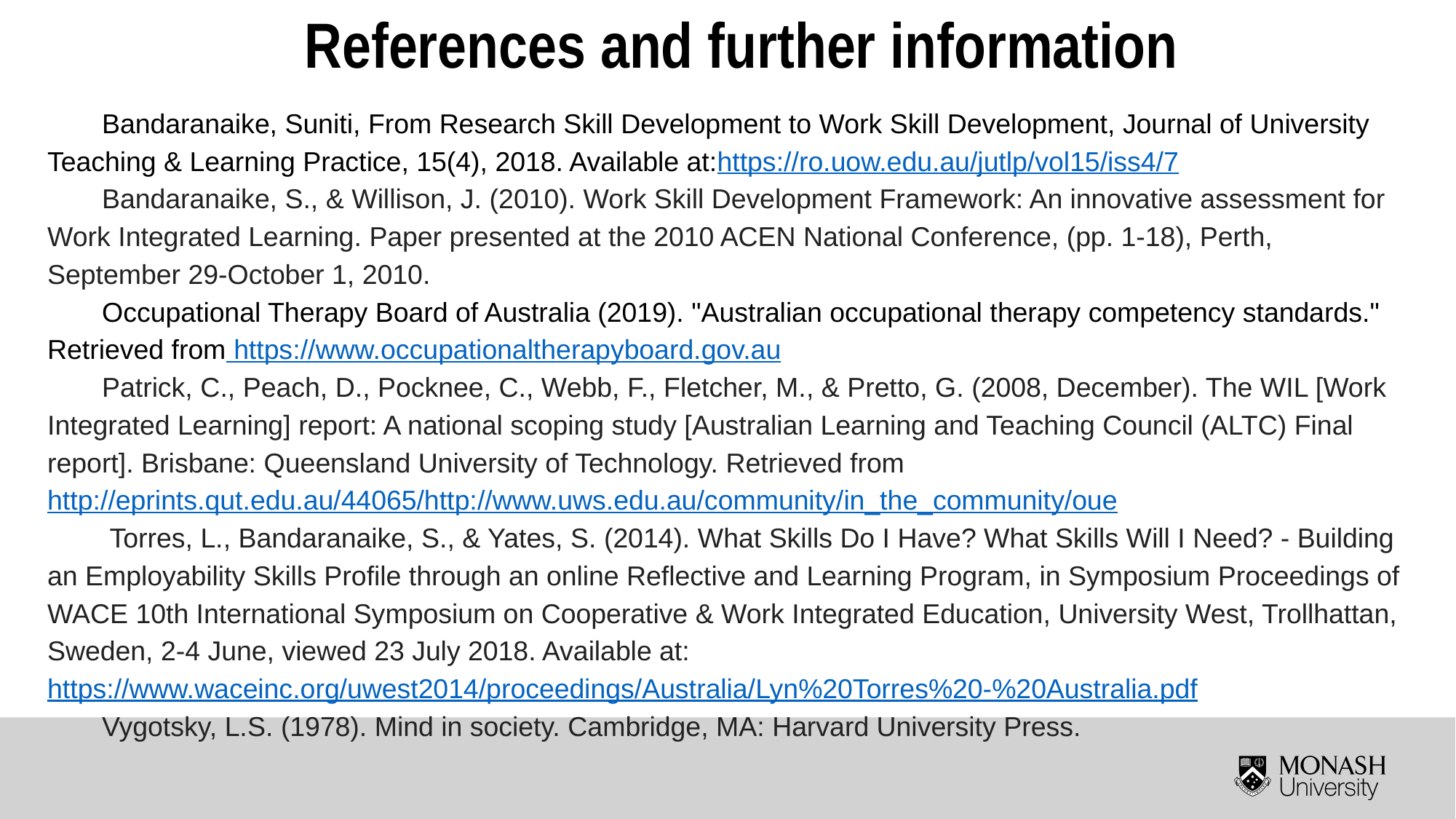

References and further information
Bandaranaike, Suniti, From Research Skill Development to Work Skill Development, Journal of University Teaching & Learning Practice, 15(4), 2018. Available at:https://ro.uow.edu.au/jutlp/vol15/iss4/7
Bandaranaike, S., & Willison, J. (2010). Work Skill Development Framework: An innovative assessment for Work Integrated Learning. Paper presented at the 2010 ACEN National Conference, (pp. 1-18), Perth, September 29-October 1, 2010.
Occupational Therapy Board of Australia (2019). "Australian occupational therapy competency standards." Retrieved from https://www.occupationaltherapyboard.gov.au
Patrick, C., Peach, D., Pocknee, C., Webb, F., Fletcher, M., & Pretto, G. (2008, December). The WIL [Work Integrated Learning] report: A national scoping study [Australian Learning and Teaching Council (ALTC) Final report]. Brisbane: Queensland University of Technology. Retrieved from http://eprints.qut.edu.au/44065/http://www.uws.edu.au/community/in_the_community/oue
 Torres, L., Bandaranaike, S., & Yates, S. (2014). What Skills Do I Have? What Skills Will I Need? - Building an Employability Skills Profile through an online Reflective and Learning Program, in Symposium Proceedings of WACE 10th International Symposium on Cooperative & Work Integrated Education, University West, Trollhattan, Sweden, 2-4 June, viewed 23 July 2018. Available at: https://www.waceinc.org/uwest2014/proceedings/Australia/Lyn%20Torres%20-%20Australia.pdf
Vygotsky, L.S. (1978). Mind in society. Cambridge, MA: Harvard University Press.